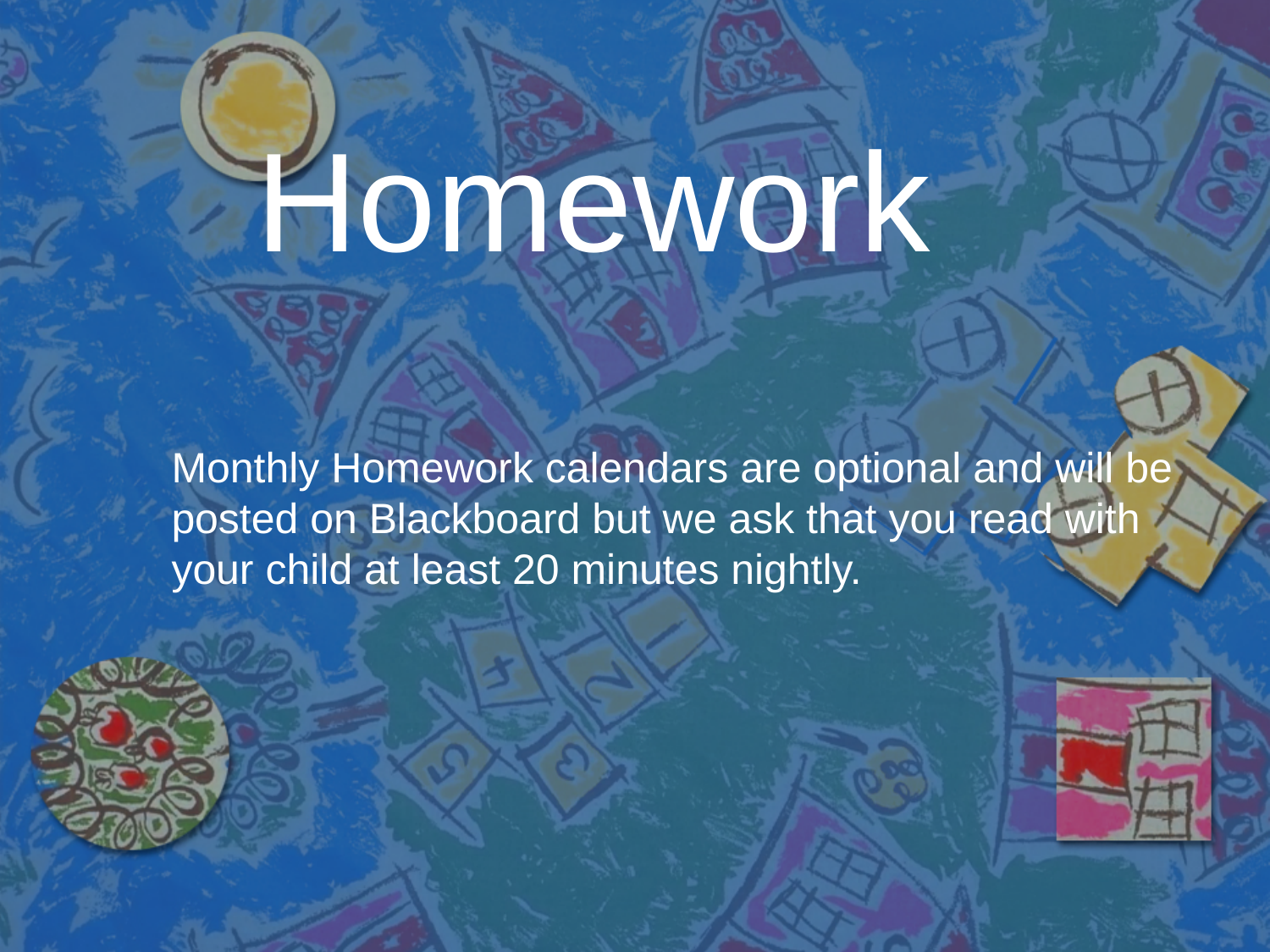

# Homework
Monthly Homework calendars are optional and will be posted on Blackboard but we ask that you read with your child at least 20 minutes nightly.